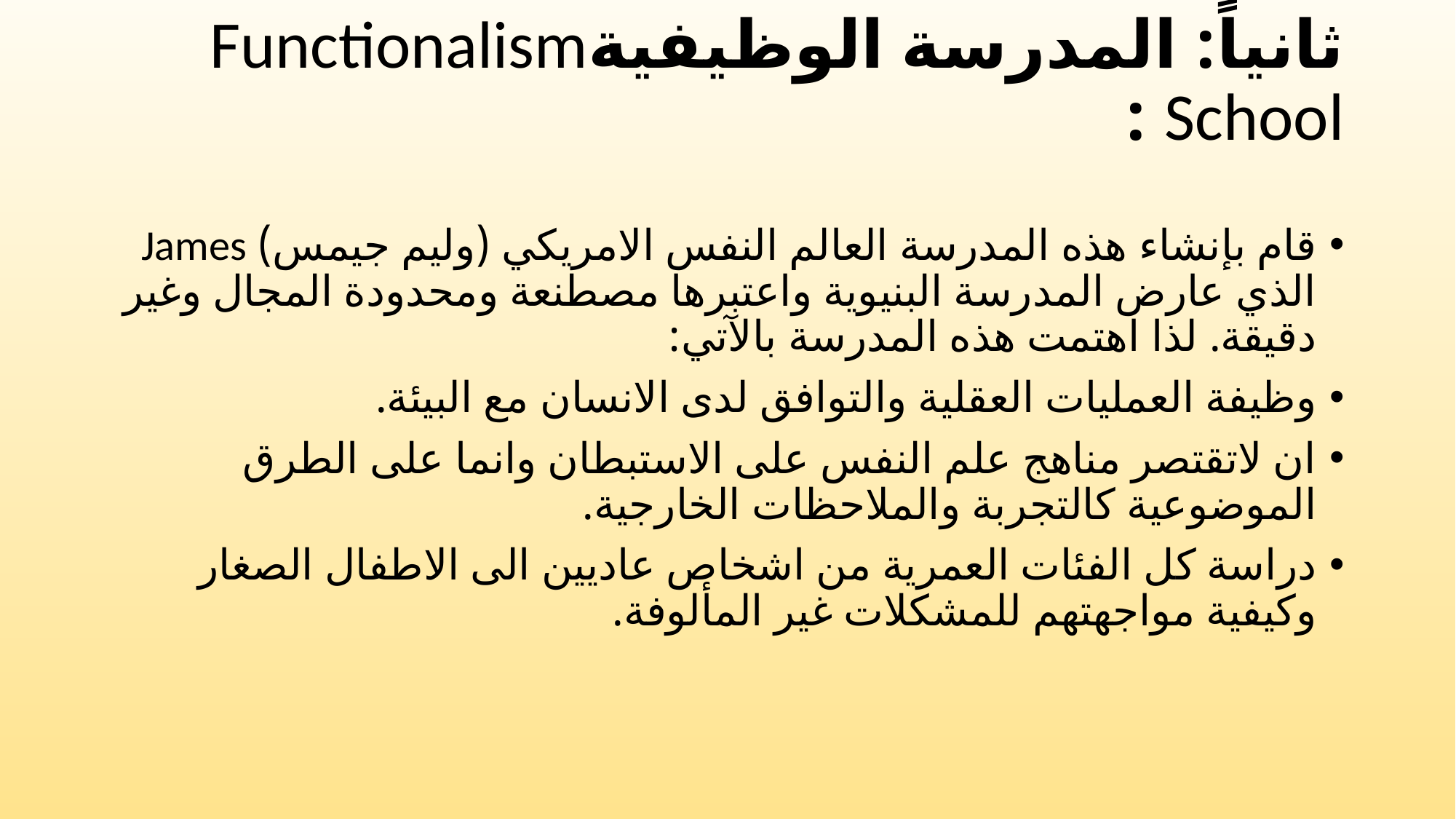

# ثانياً: المدرسة الوظيفيةFunctionalism School :
قام بإنشاء هذه المدرسة العالم النفس الامريكي (وليم جيمس) James الذي عارض المدرسة البنيوية واعتبرها مصطنعة ومحدودة المجال وغير دقيقة. لذا اهتمت هذه المدرسة بالآتي:
وظيفة العمليات العقلية والتوافق لدى الانسان مع البيئة.
ان لاتقتصر مناهج علم النفس على الاستبطان وانما على الطرق الموضوعية كالتجربة والملاحظات الخارجية.
دراسة كل الفئات العمرية من اشخاص عاديين الى الاطفال الصغار وكيفية مواجهتهم للمشكلات غير المألوفة.